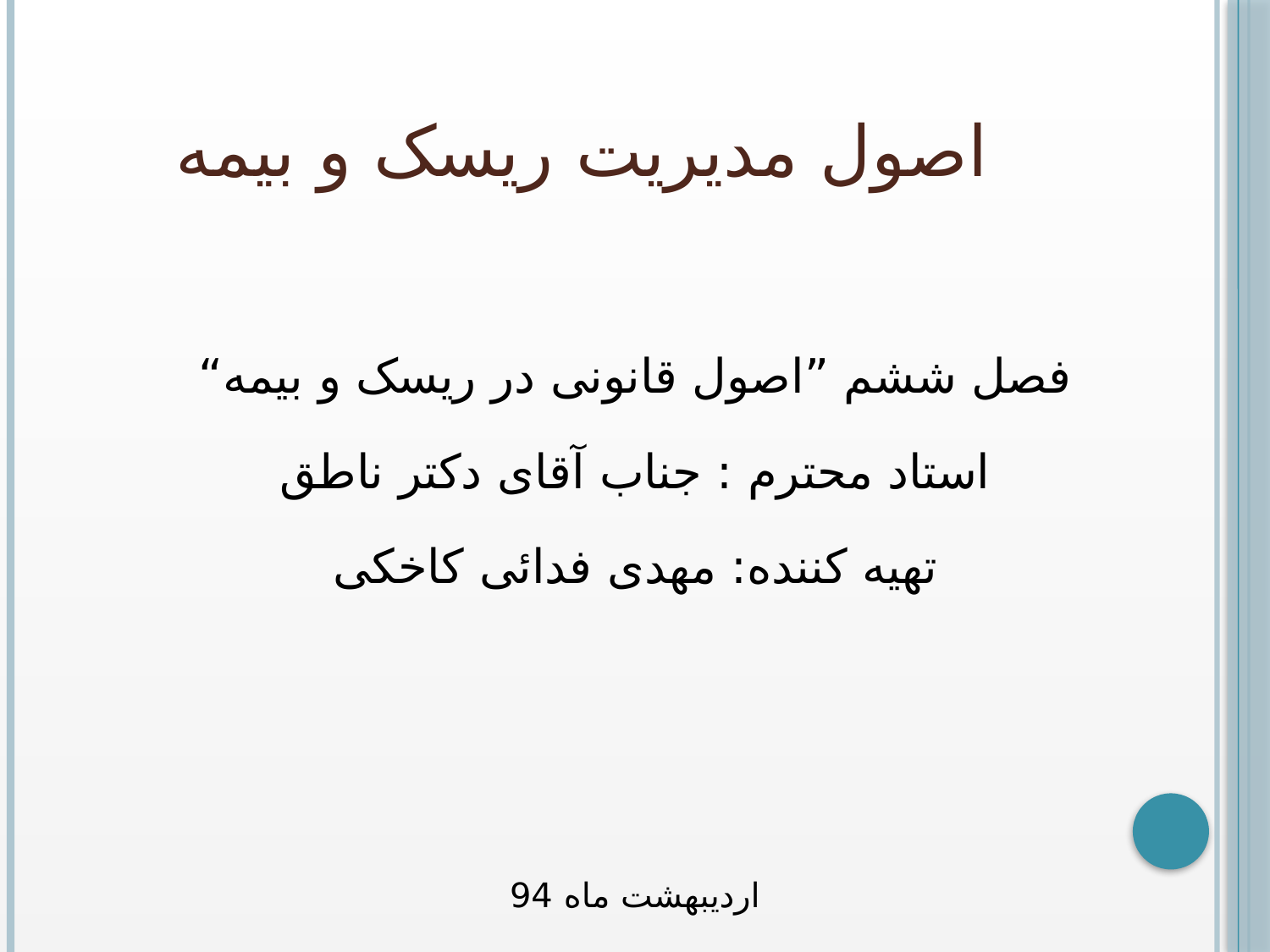

# اصول مدیریت ریسک و بیمه

فصل ششم ”اصول قانونی در ریسک و بیمه“
استاد محترم : جناب آقای دکتر ناطق
تهیه کننده: مهدی فدائی کاخکی

اردیبهشت ماه 94